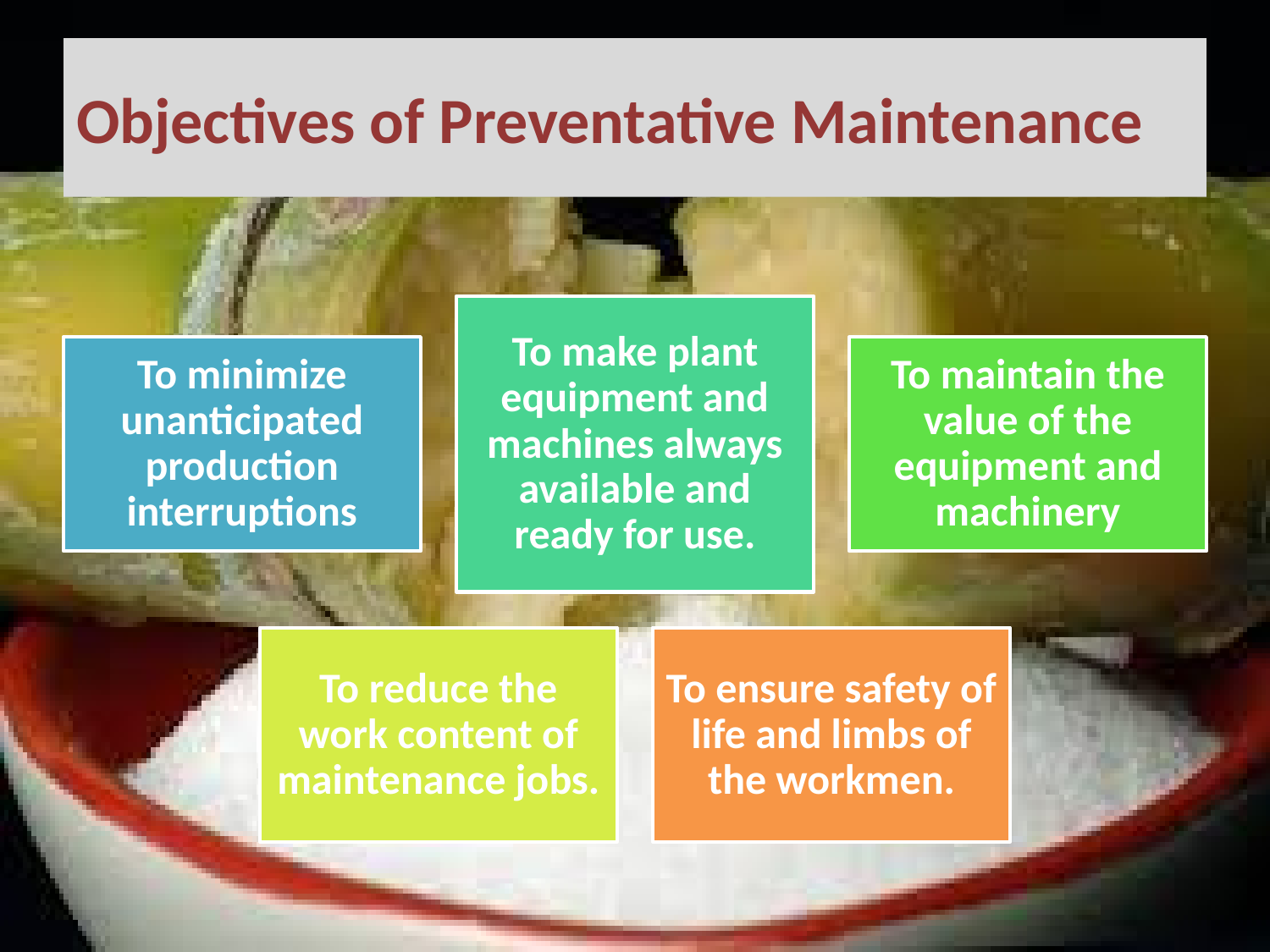

# Objectives of Preventative Maintenance
To minimize unanticipated production interruptions
To make plant equipment and machines always available and ready for use.
To maintain the value of the equipment and machinery
To reduce the work content of maintenance jobs.
To ensure safety of life and limbs of the workmen.